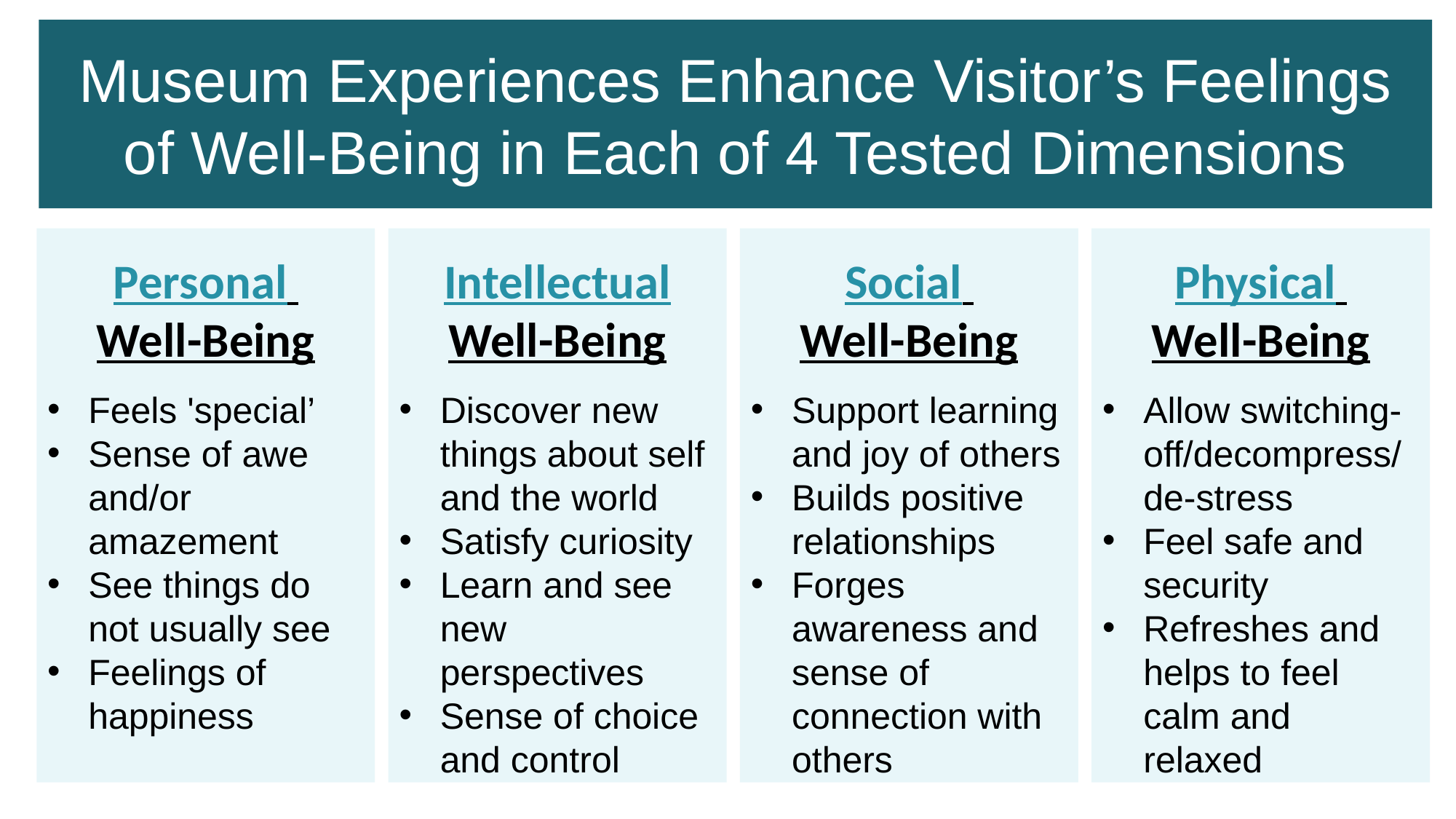

Museum Experiences Enhance Visitor’s Feelings of Well-Being in Each of 4 Tested Dimensions
Intellectual Well-Being

Discover new things about self and the world
Satisfy curiosity
Learn and see new perspectives
Sense of choice and control
Personal
Well-Being

Feels 'special’
Sense of awe and/or amazement
See things do not usually see
Feelings of happiness

Social
Well-Being

Support learning and joy of others
Builds positive relationships
Forges awareness and sense of connection with others
Physical
Well-Being

Allow switching-off/decompress/ de-stress
Feel safe and security
Refreshes and helps to feel calm and relaxed